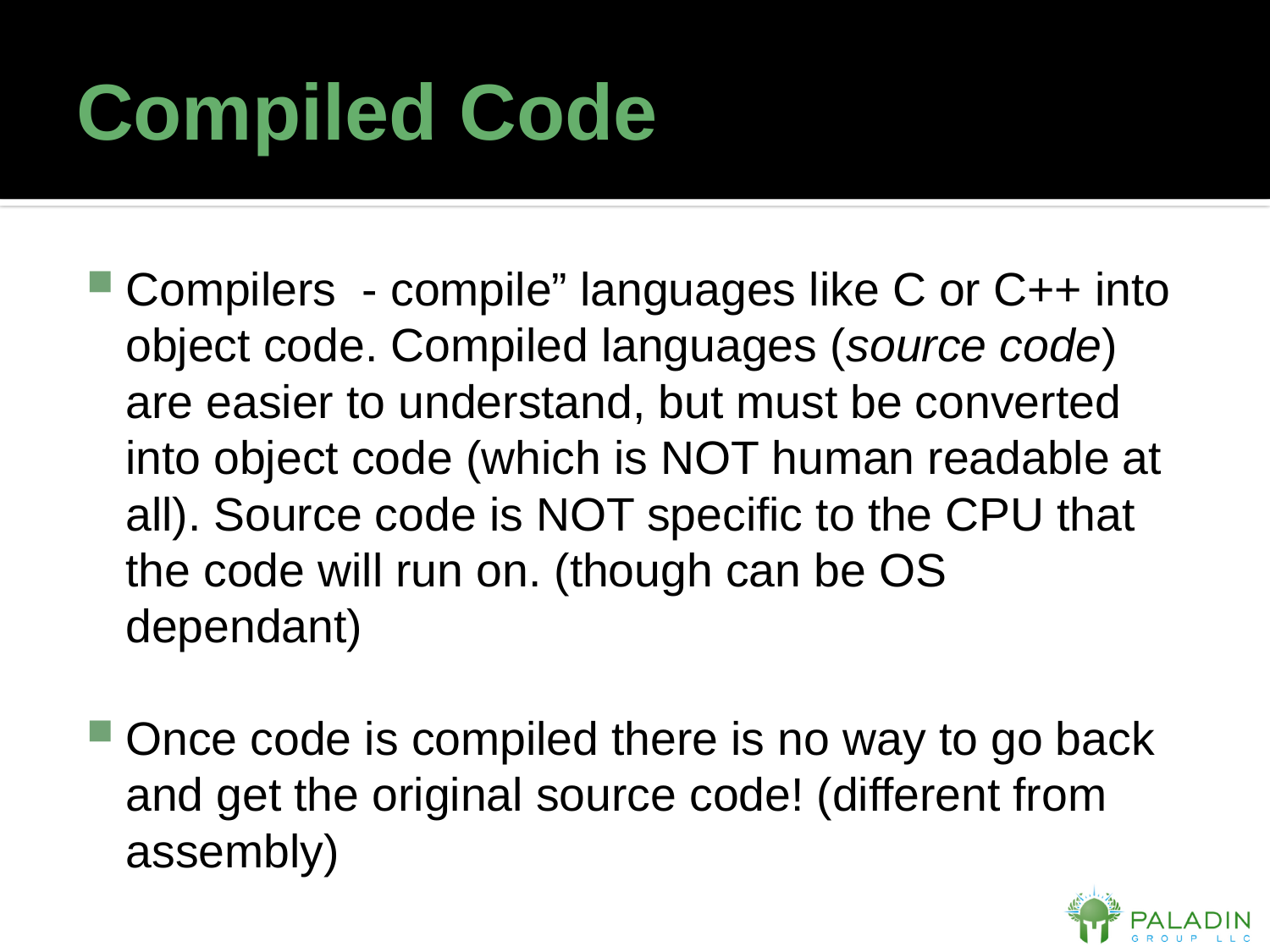

# Compiled Code
Compilers  - compile” languages like C or C++ into object code. Compiled languages (source code) are easier to understand, but must be converted into object code (which is NOT human readable at all). Source code is NOT specific to the CPU that the code will run on. (though can be OS dependant)

Once code is compiled there is no way to go back and get the original source code! (different from assembly)